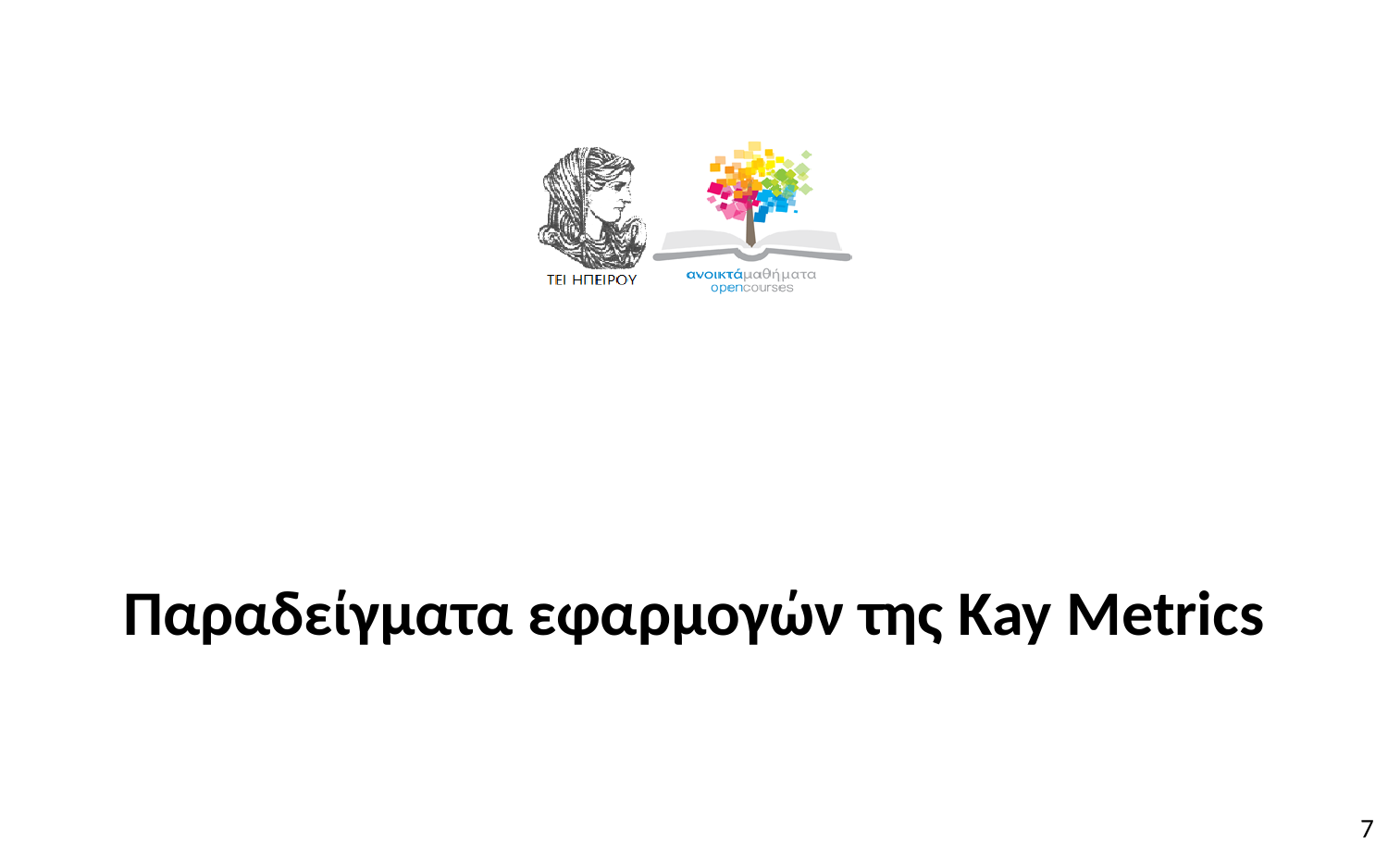

# Παραδείγματα εφαρμογών της Kay Metrics
7